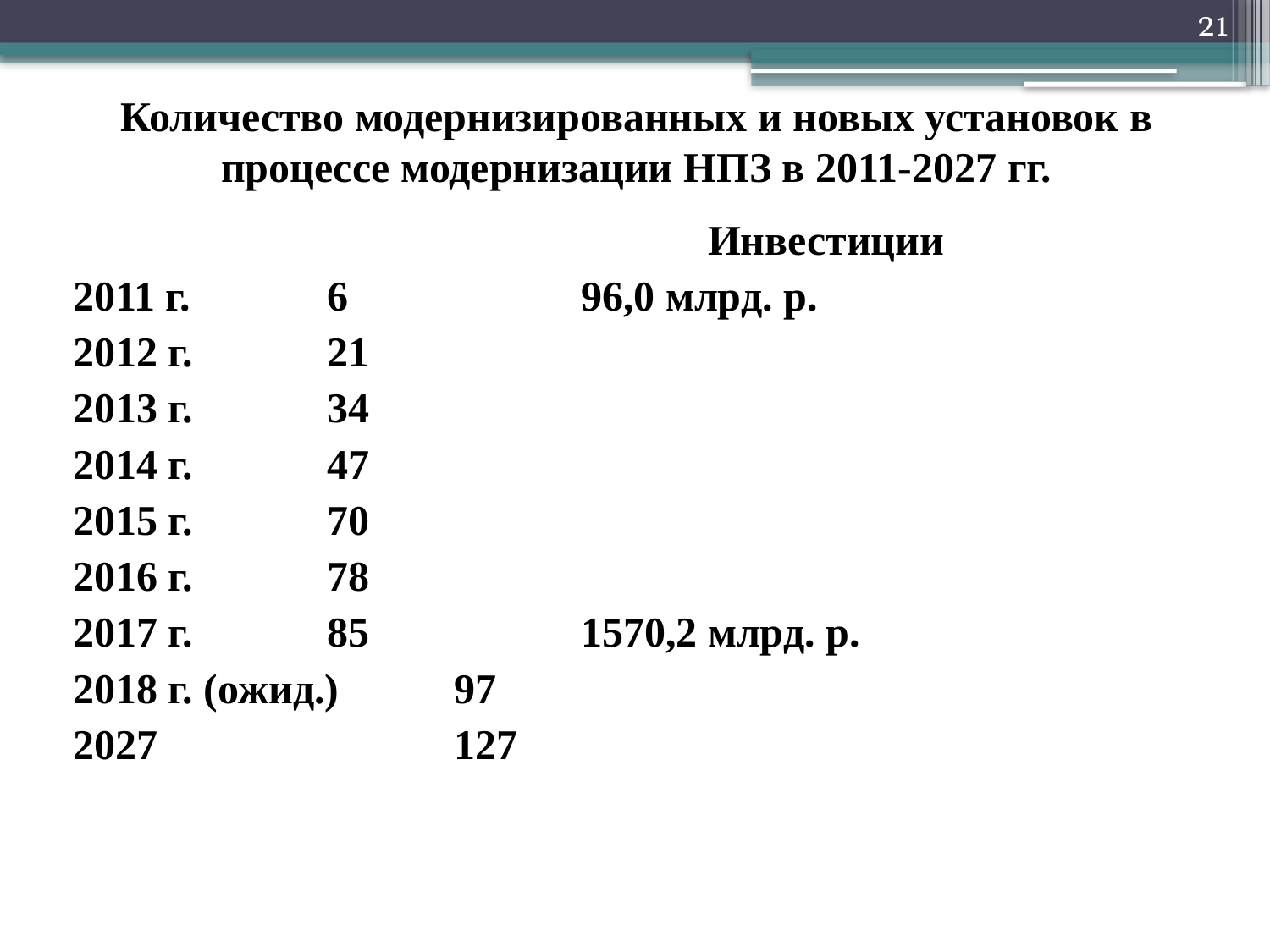

21
# Количество модернизированных и новых установок в процессе модернизации НПЗ в 2011-2027 гг.
					Инвестиции
2011 г.		6		96,0 млрд. р.
2012 г.		21
2013 г.		34
2014 г.		47
2015 г.		70
2016 г.		78
2017 г.		85		1570,2 млрд. р.
2018 г. (ожид.)	97
2027			127